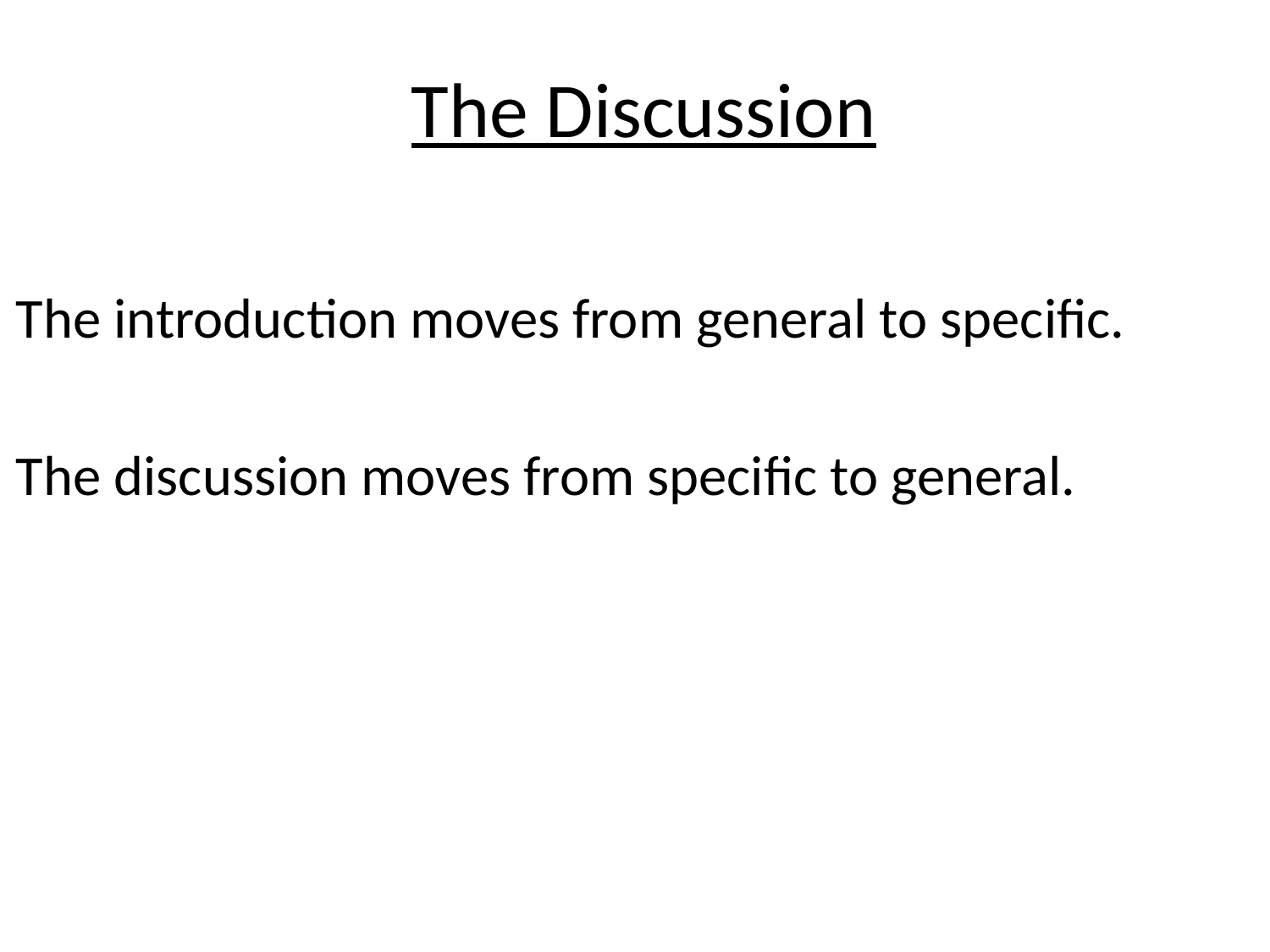

# The Discussion
The introduction moves from general to specific.

The discussion moves from specific to general.